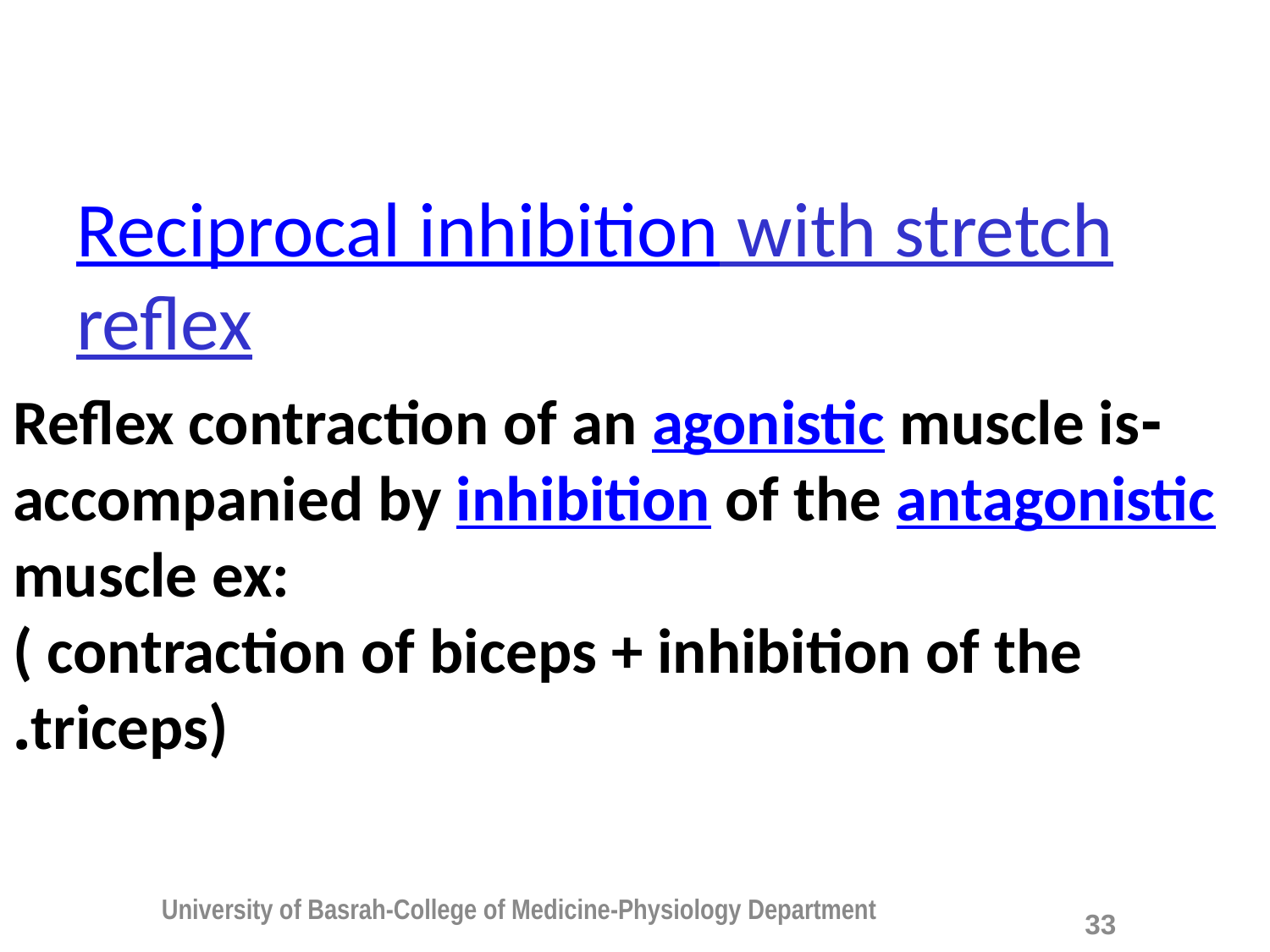

# Reciprocal inhibition with stretch reflex
-Reflex contraction of an agonistic muscle is accompanied by inhibition of the antagonistic muscle ex:
( contraction of biceps + inhibition of the triceps).

University of Basrah-College of Medicine-Physiology Department

33